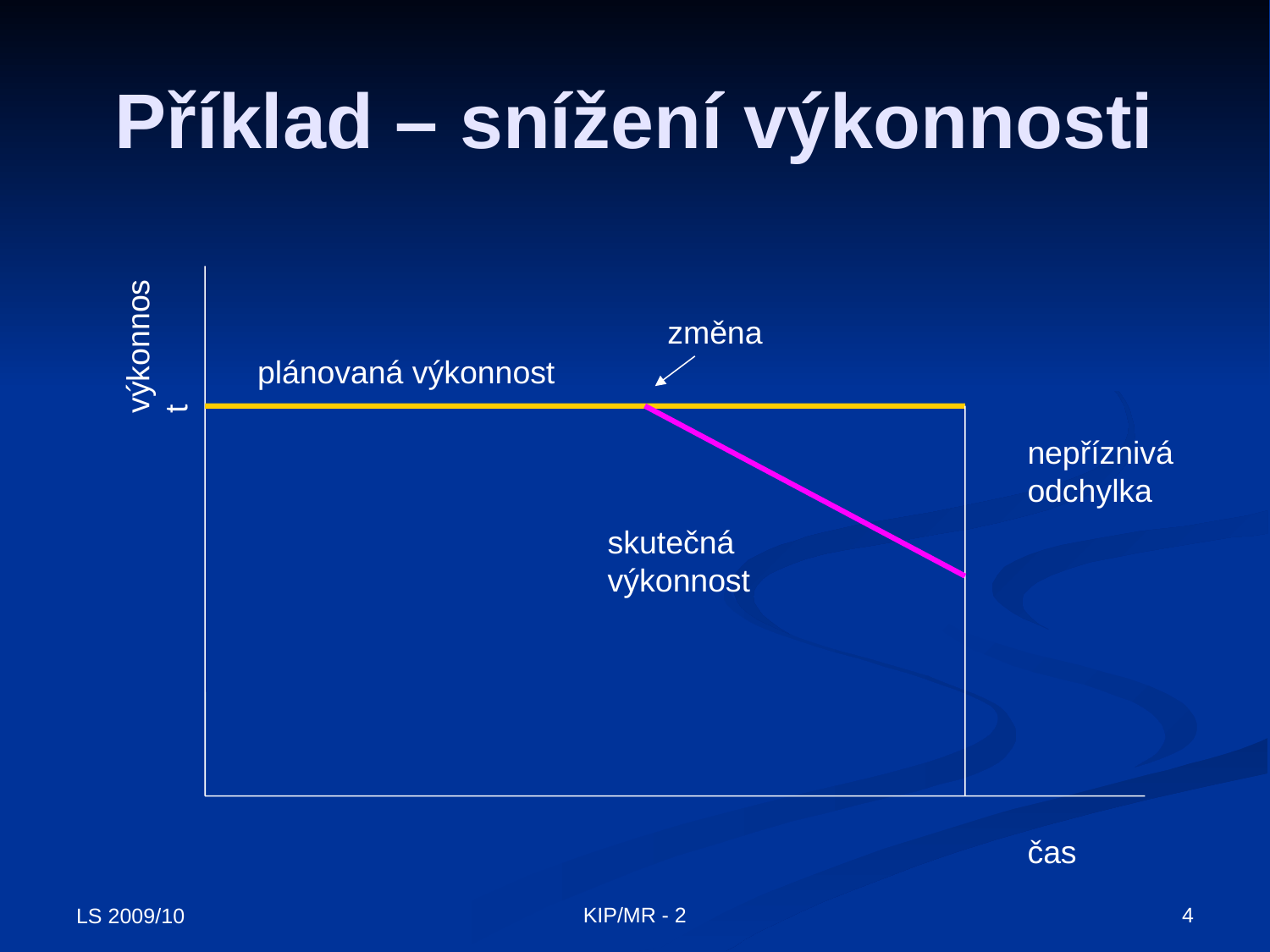

# Příklad – snížení výkonnosti
výkonnost

změna
plánovaná výkonnost

nepříznivá odchylka
skutečná výkonnost

čas
KIP/MR - 2
4
LS 2009/10